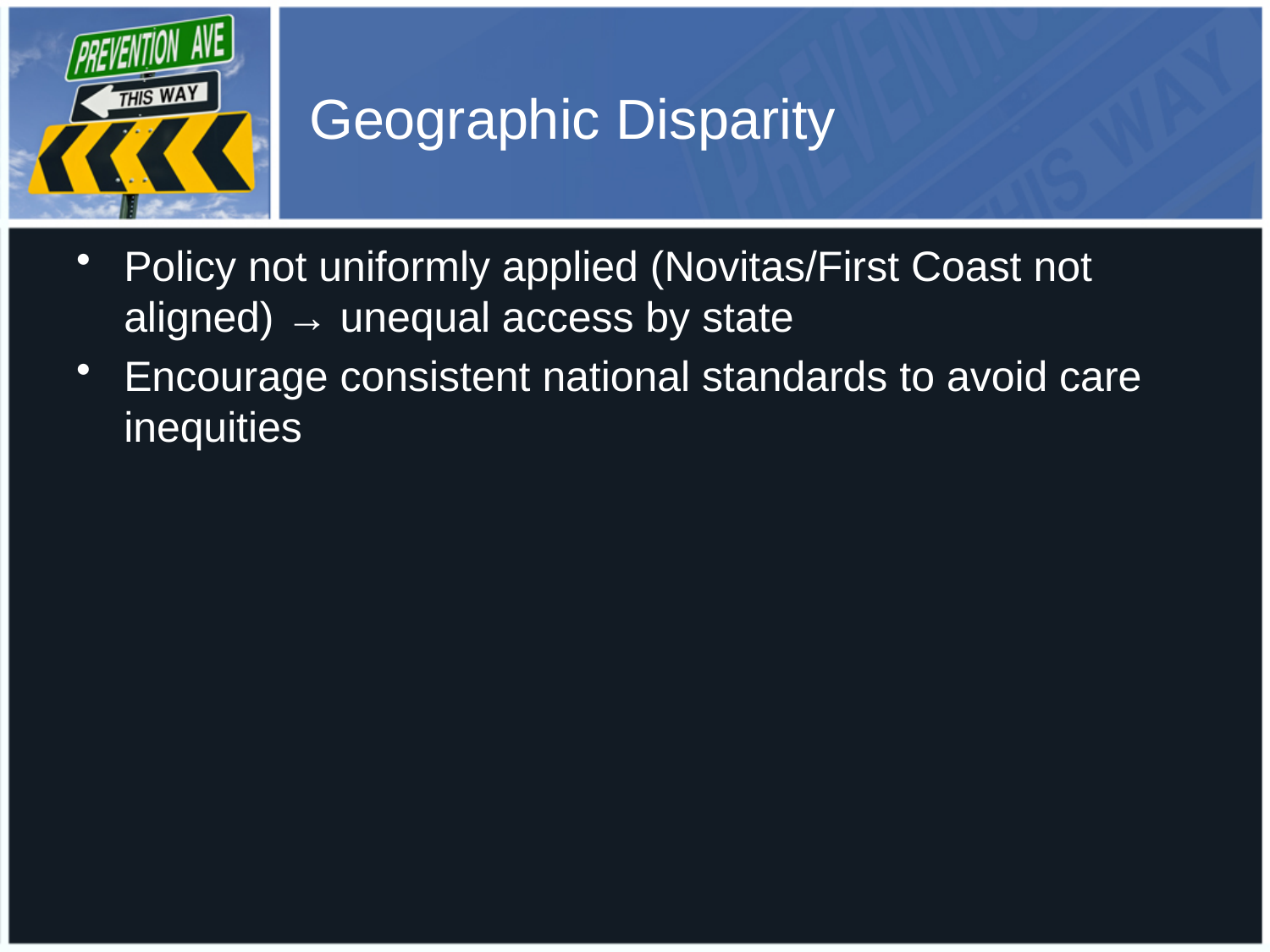

# Geographic Disparity
Policy not uniformly applied (Novitas/First Coast not aligned) → unequal access by state
Encourage consistent national standards to avoid care inequities